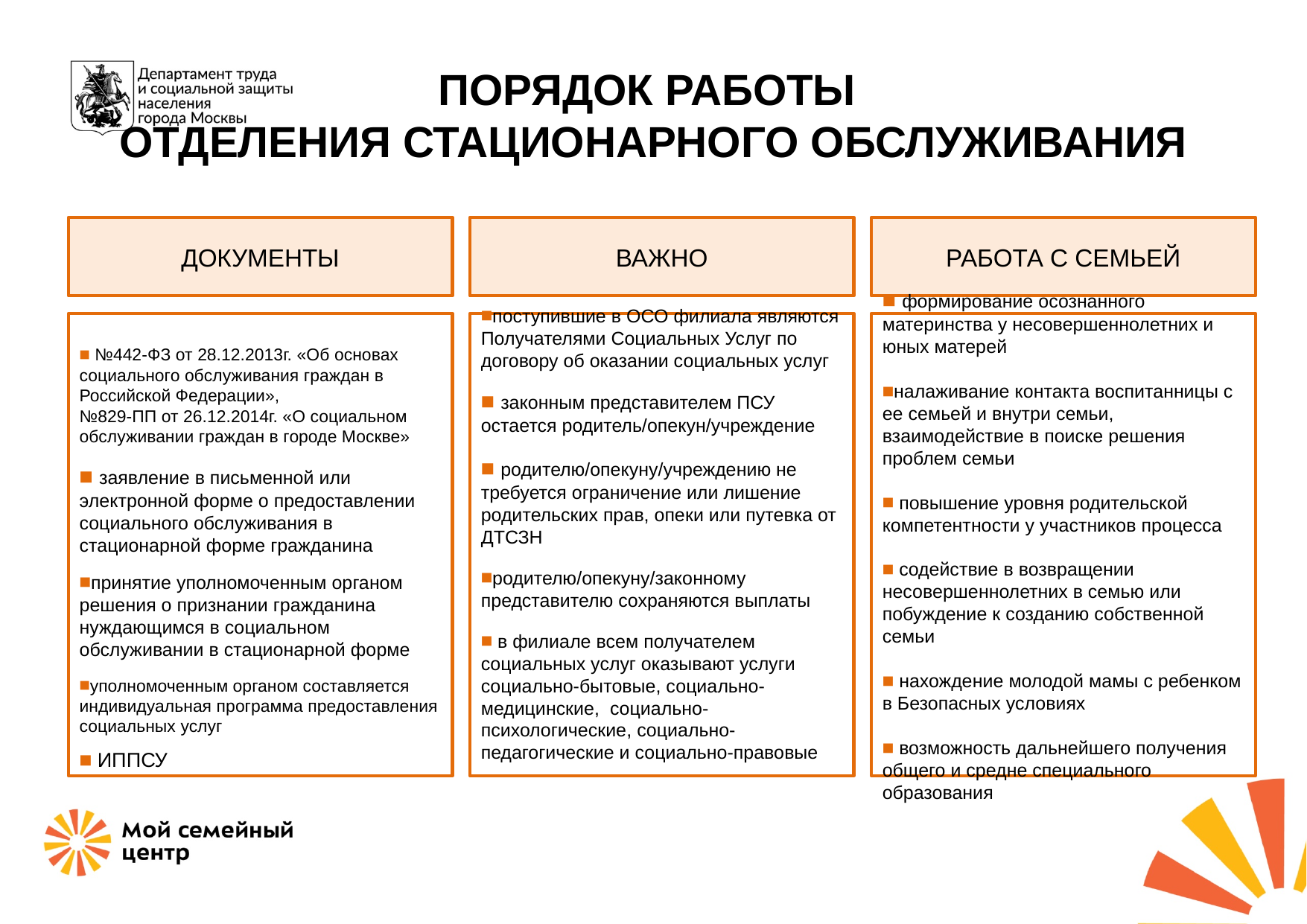

# ПОРЯДОК РАБОТЫ ОТДЕЛЕНИЯ СТАЦИОНАРНОГО ОБСЛУЖИВАНИЯ
ДОКУМЕНТЫ
ВАЖНО
РАБОТА С СЕМЬЕЙ

 №442-ФЗ от 28.12.2013г. «Об основах социального обслуживания граждан в Российской Федерации»,
№829-ПП от 26.12.2014г. «О социальном обслуживании граждан в городе Москве»

 заявление в письменной или электронной форме о предоставлении социального обслуживания в стационарной форме гражданина

принятие уполномоченным органом решения о признании гражданина нуждающимся в социальном обслуживании в стационарной форме

уполномоченным органом составляется индивидуальная программа предоставления социальных услуг

 ИППСУ

поступившие в ОСО филиала являются Получателями Социальных Услуг по договору об оказании социальных услуг

 законным представителем ПСУ остается родитель/опекун/учреждение

 родителю/опекуну/учреждению не требуется ограничение или лишение родительских прав, опеки или путевка от ДТСЗН

родителю/опекуну/законному представителю сохраняются выплаты

 в филиале всем получателем социальных услуг оказывают услуги социально-бытовые, социально-медицинские,  социально-психологические, социально-педагогические и социально-правовые

 формирование осознанного материнства у несовершеннолетних и юных матерей

налаживание контакта воспитанницы с ее семьей и внутри семьи, взаимодействие в поиске решения проблем семьи

 повышение уровня родительской компетентности у участников процесса

 содействие в возвращении несовершеннолетних в семью или побуждение к созданию собственной семьи

 нахождение молодой мамы с ребенком в Безопасных условиях

 возможность дальнейшего получения общего и средне специального образования